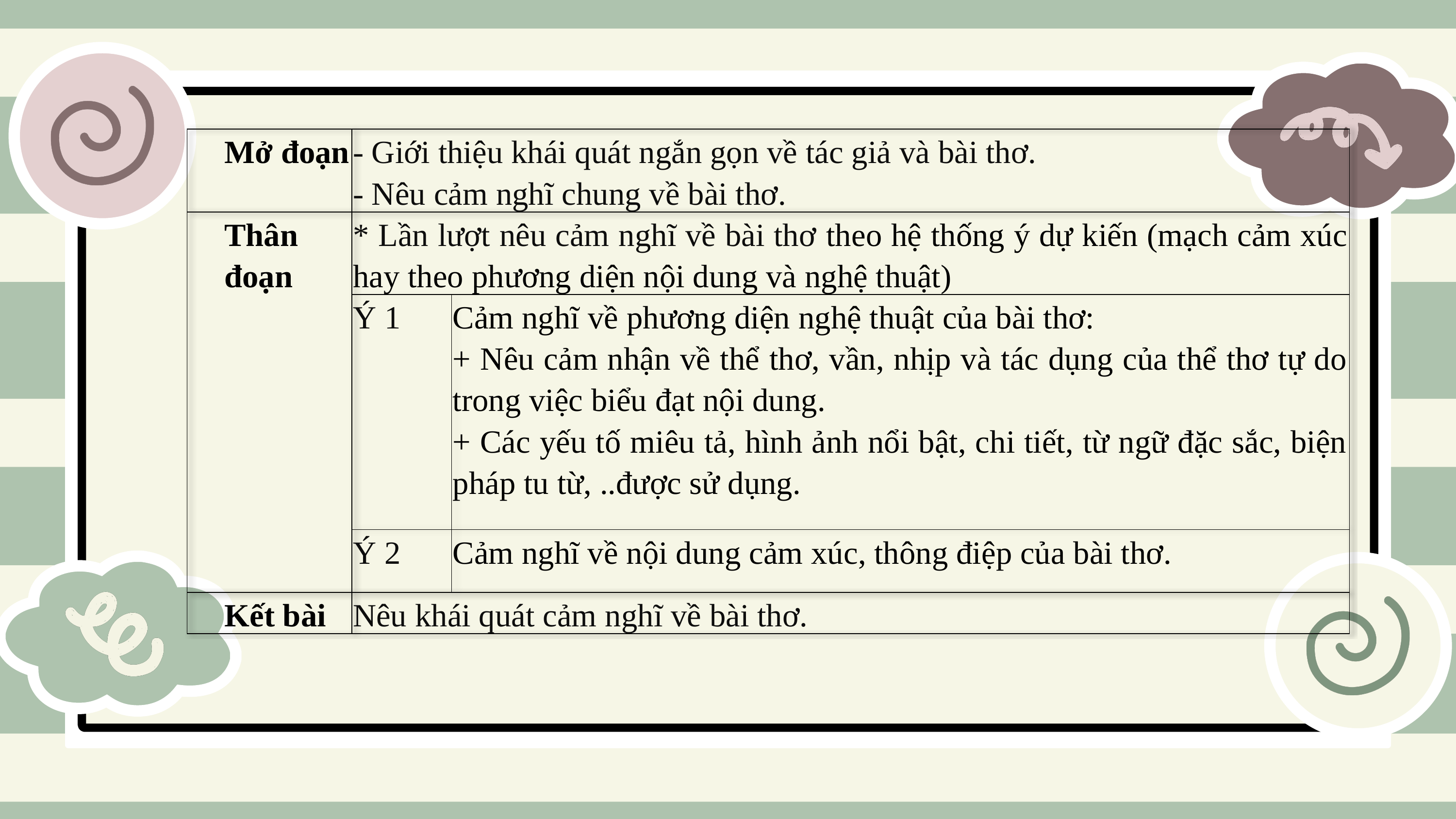

| Mở đoạn | - Giới thiệu khái quát ngắn gọn về tác giả và bài thơ. - Nêu cảm nghĩ chung về bài thơ. |  |
| --- | --- | --- |
| Thân đoạn | \* Lần lượt nêu cảm nghĩ về bài thơ theo hệ thống ý dự kiến (mạch cảm xúc hay theo phương diện nội dung và nghệ thuật) |  |
|  | Ý 1 | Cảm nghĩ về phương diện nghệ thuật của bài thơ: + Nêu cảm nhận về thể thơ, vần, nhịp và tác dụng của thể thơ tự do trong việc biểu đạt nội dung. + Các yếu tố miêu tả, hình ảnh nổi bật, chi tiết, từ ngữ đặc sắc, biện pháp tu từ, ..được sử dụng. |
|  | Ý 2 | Cảm nghĩ về nội dung cảm xúc, thông điệp của bài thơ. |
| Kết bài | Nêu khái quát cảm nghĩ về bài thơ. |  |